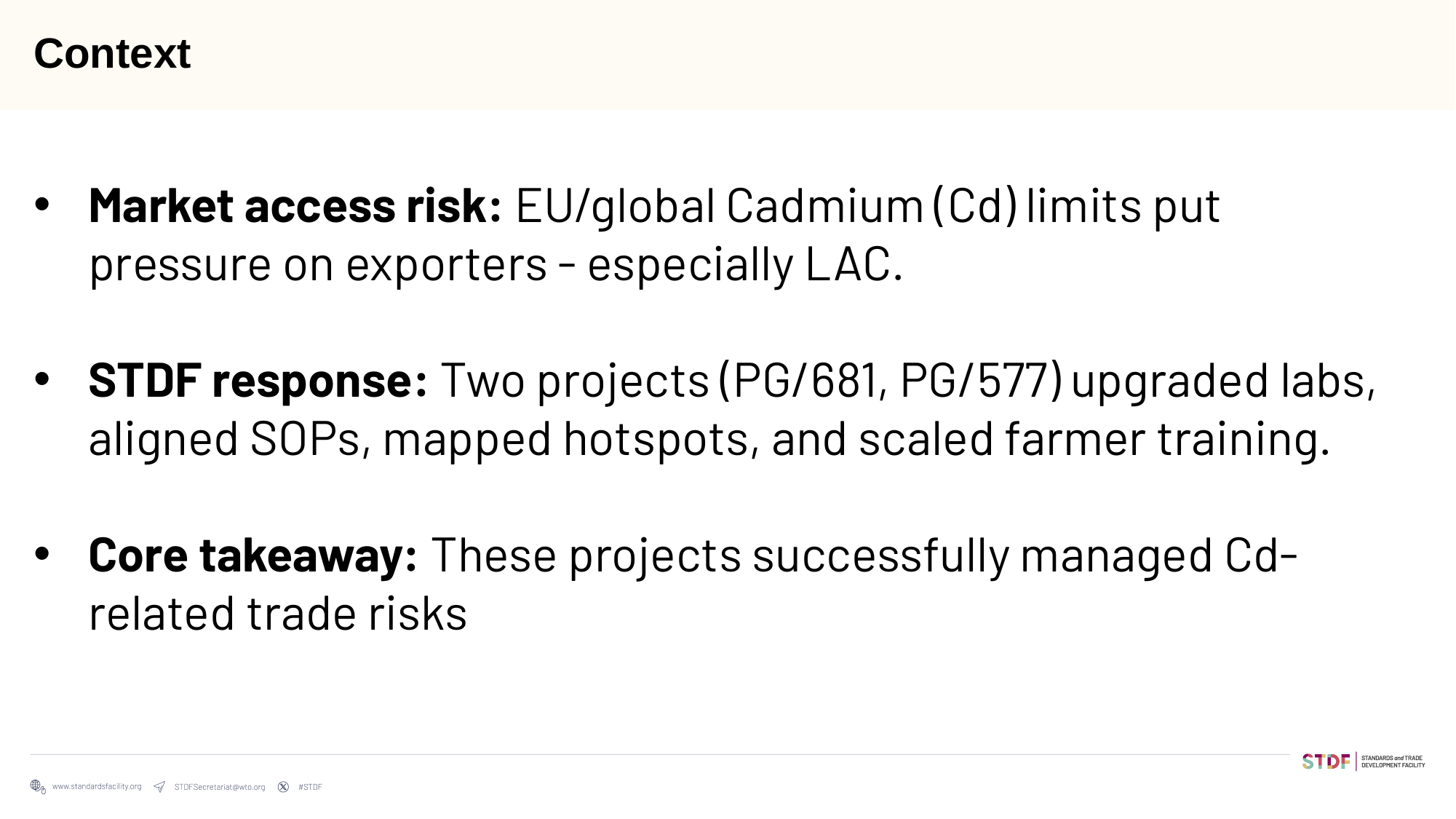

# Context
Market access risk: EU/global Cadmium (Cd) limits put pressure on exporters - especially LAC.

STDF response: Two projects (PG/681, PG/577) upgraded labs, aligned SOPs, mapped hotspots, and scaled farmer training.

Core takeaway: These projects successfully managed Cd-related trade risks